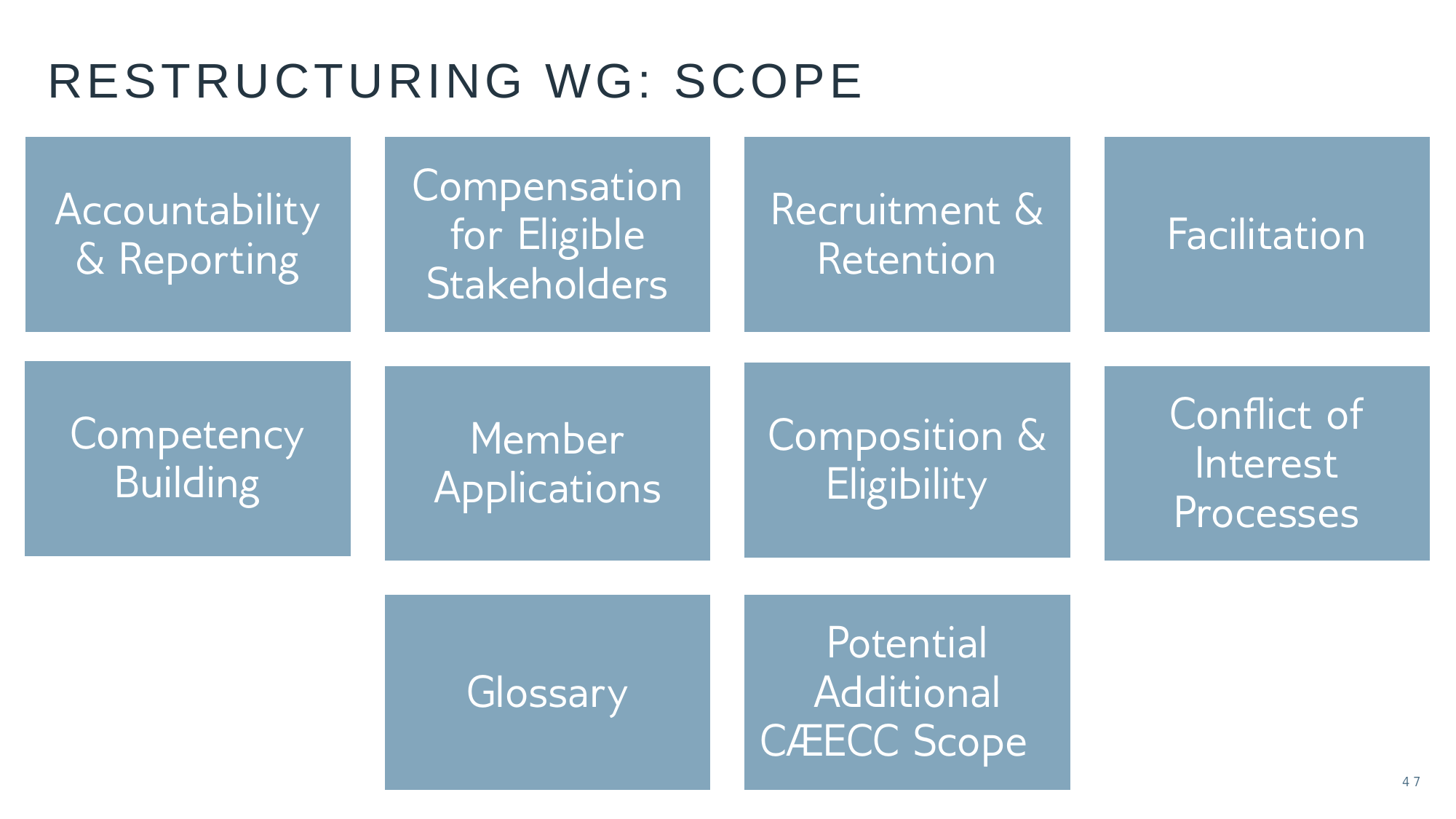

# Restructuring WG: Scope
Accountability & Reporting
Compensation for Eligible Stakeholders
Recruitment & Retention
Facilitation
Competency Building
Member Applications
Composition & Eligibility
Conflict of Interest Processes
Glossary
Potential Additional CAEECC Scope
47